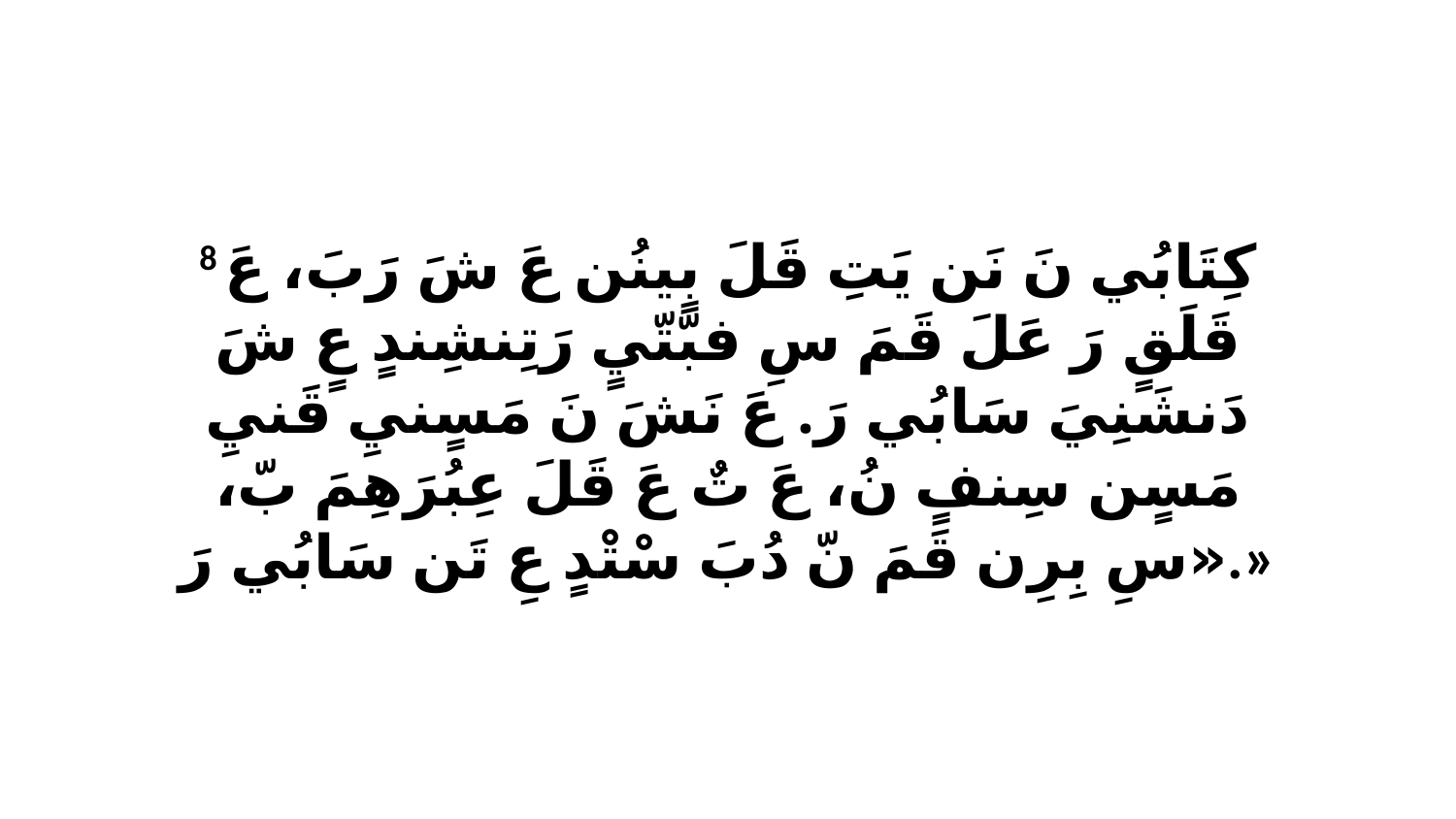

8 كِتَابُي نَ نَن يَتِ قَلَ بٍينُن عَ شَ رَبَ، عَ قَلَقٍ رَ عَلَ قَمَ سِ فبّتّيٍ رَتِنشِندٍ عٍ شَ دَنشَنِيَ سَابُي رَ. عَ نَشَ نَ مَسٍنيِ قَنيِ مَسٍن سِنفٍ نُ، عَ تٌ عَ قَلَ عِبُرَهِمَ بّ، «سِ بِرِن قَمَ نّ دُبَ سْتْدٍ عِ تَن سَابُي رَ.»